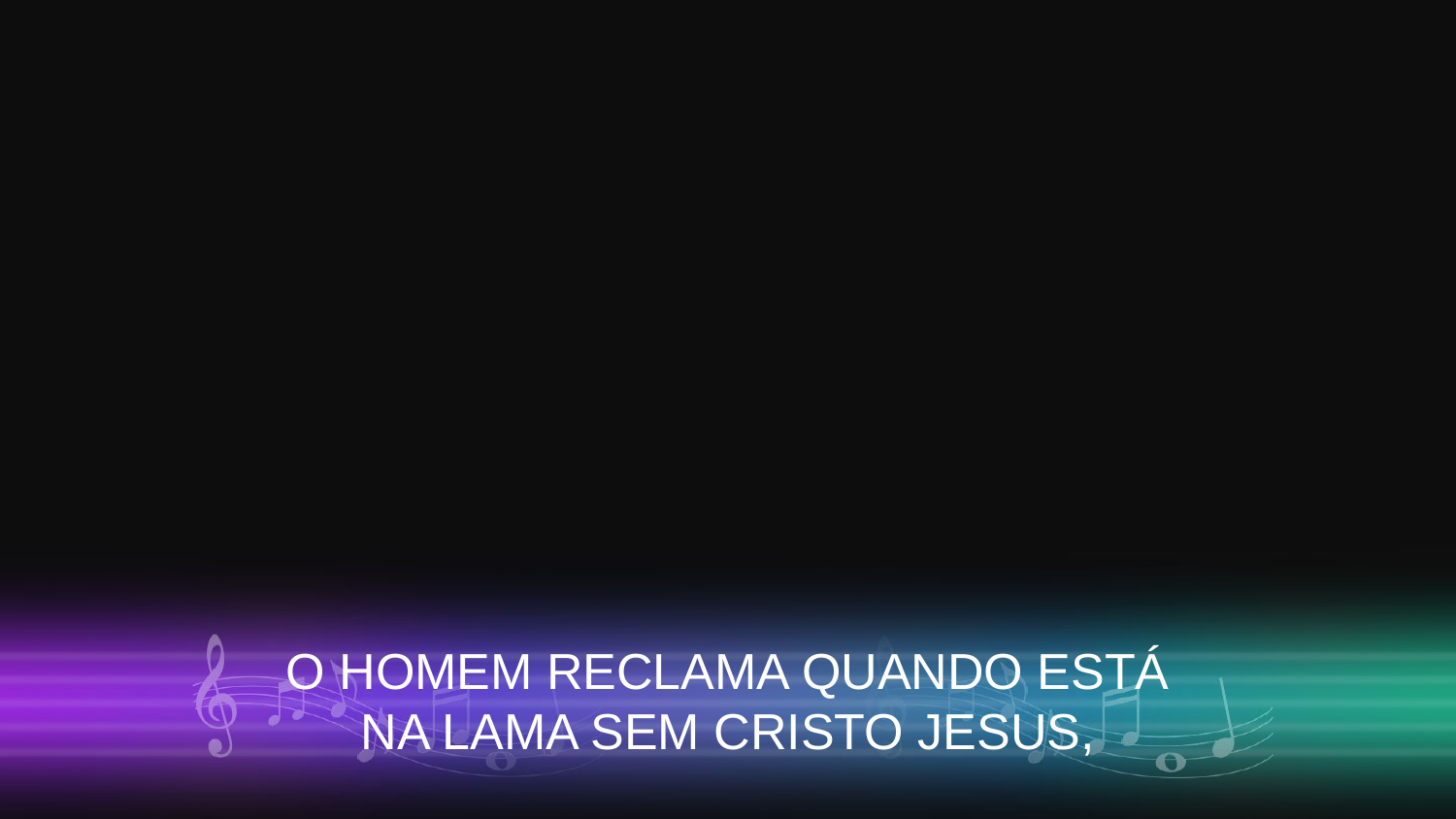

O HOMEM RECLAMA QUANDO ESTÁ NA LAMA SEM CRISTO JESUS,